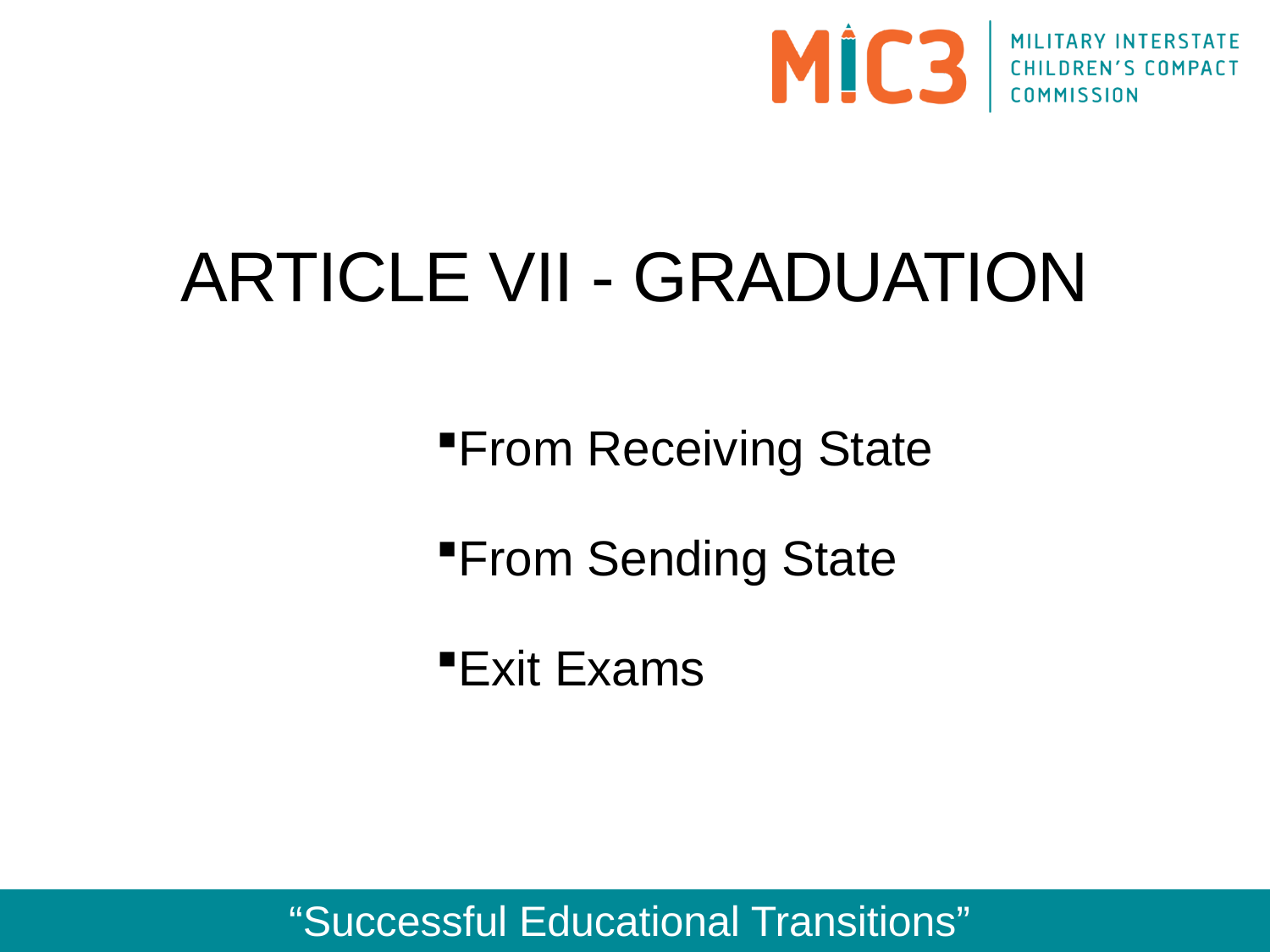

# ARTICLE VII - GRADUATION
From Receiving State
From Sending State
Exit Exams